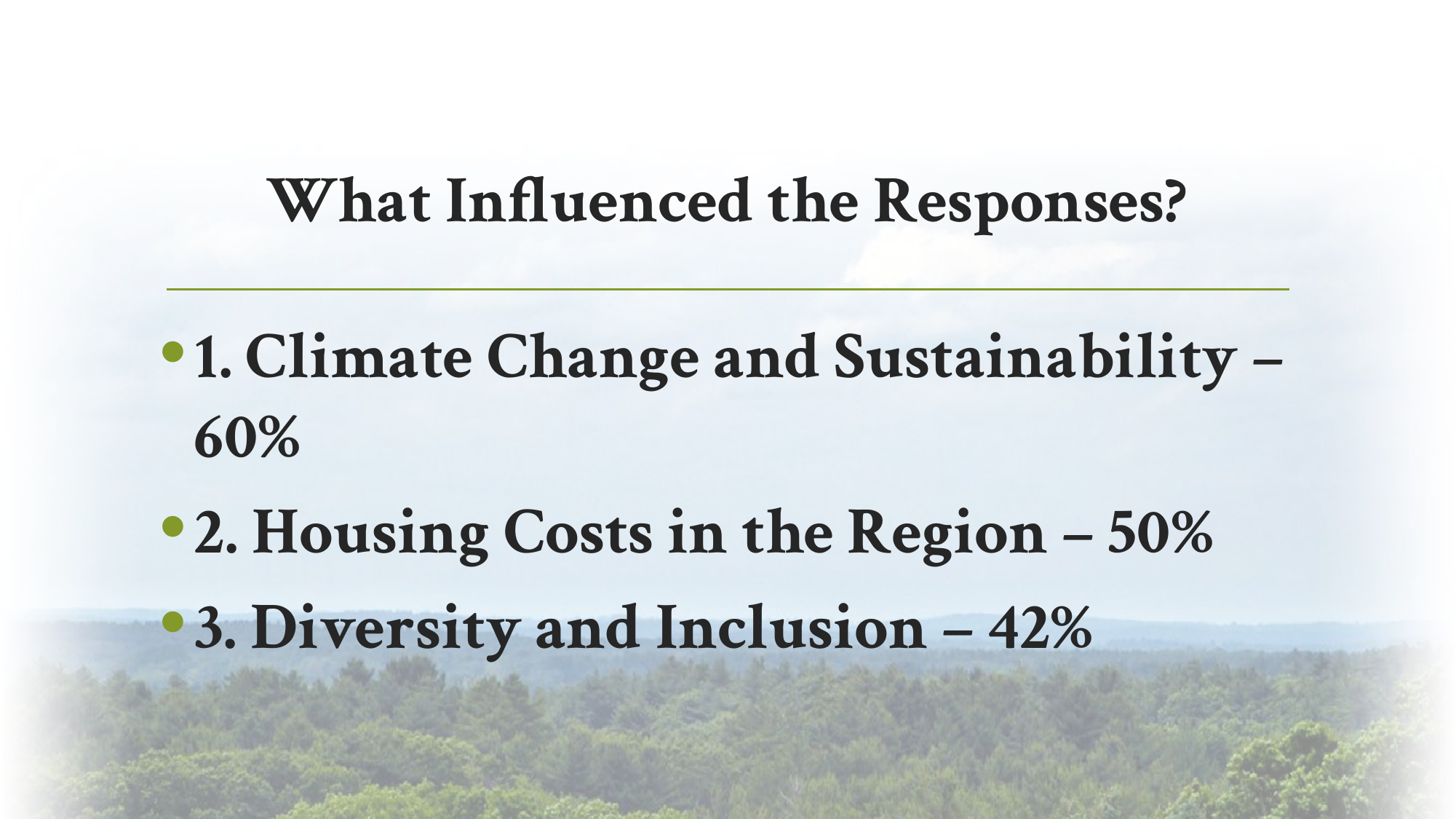

# What Influenced the Responses?
1. Climate Change and Sustainability – 60%
2. Housing Costs in the Region – 50%
3. Diversity and Inclusion – 42%